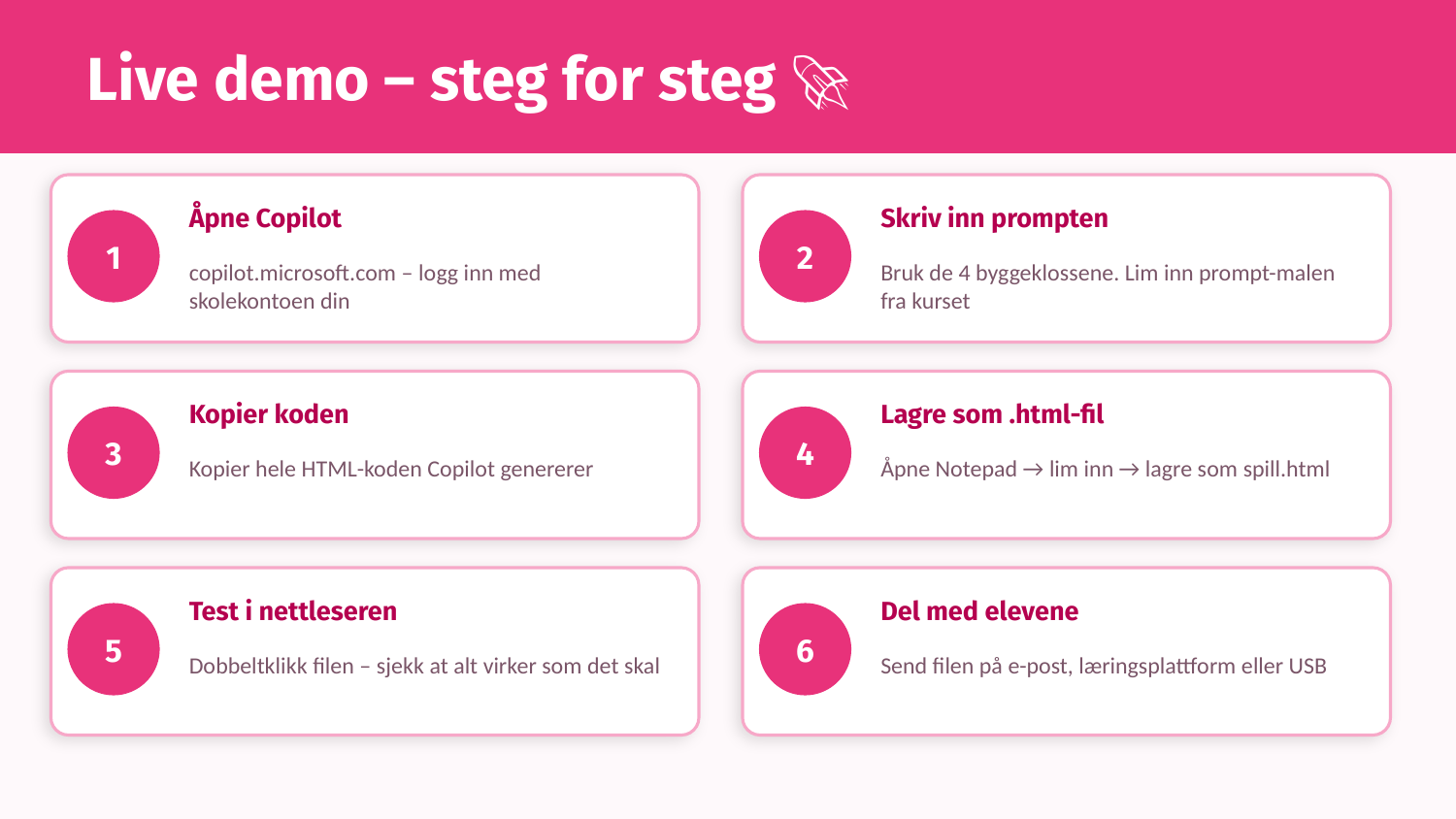

Live demo – steg for steg 🚀

Åpne Copilot
Skriv inn prompten

1

2
copilot.microsoft.com – logg inn med skolekontoen din
Bruk de 4 byggeklossene. Lim inn prompt-malen fra kurset

Kopier koden
Lagre som .html-fil

3

4
Kopier hele HTML-koden Copilot genererer
Åpne Notepad → lim inn → lagre som spill.html

Test i nettleseren
Del med elevene

5

6
Dobbeltklikk filen – sjekk at alt virker som det skal
Send filen på e-post, læringsplattform eller USB